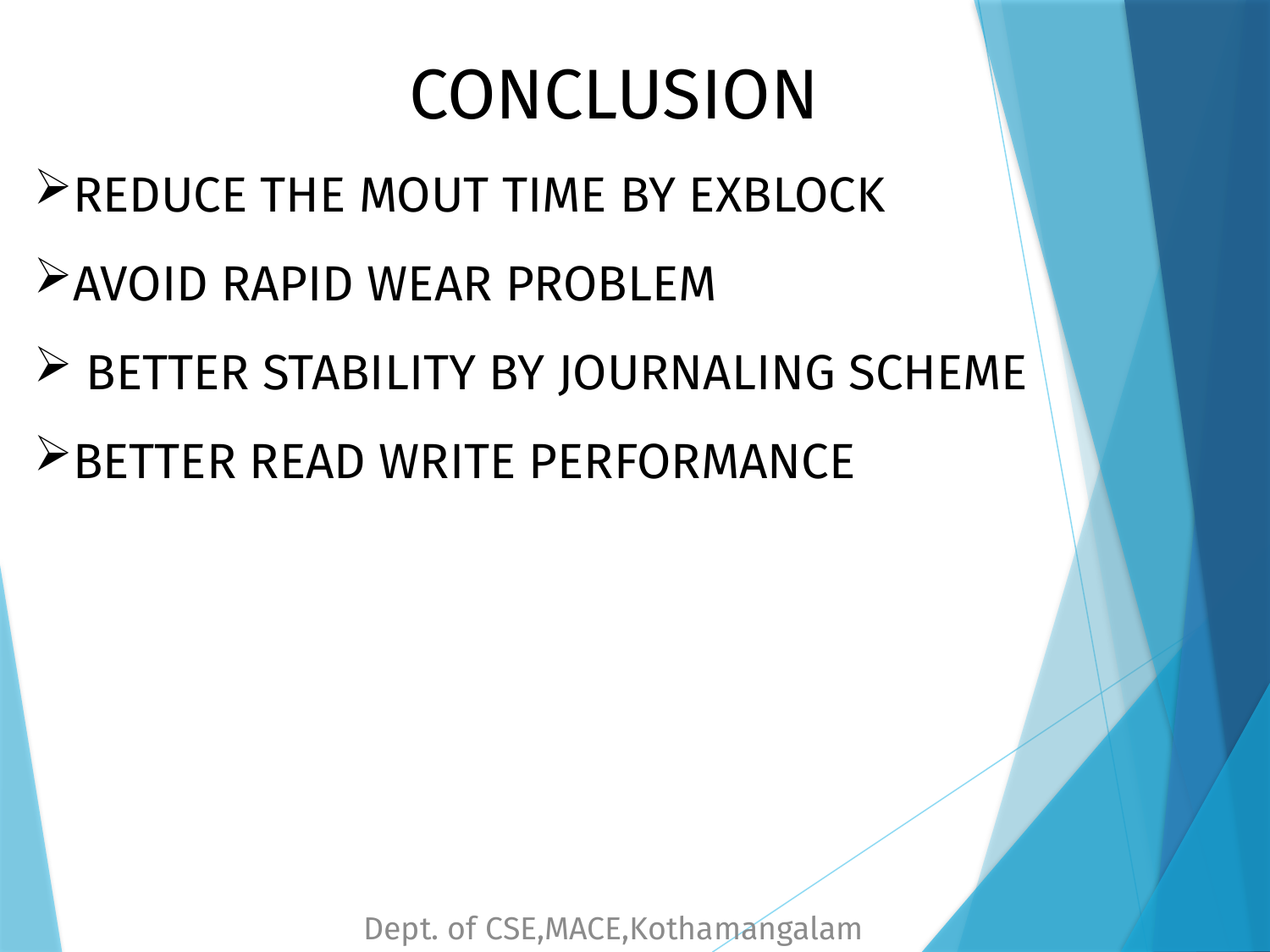

CONCLUSION
REDUCE THE MOUT TIME BY EXBLOCK
AVOID RAPID WEAR PROBLEM
 BETTER STABILITY BY JOURNALING SCHEME
BETTER READ WRITE PERFORMANCE
Dept. of CSE,MACE,Kothamangalam